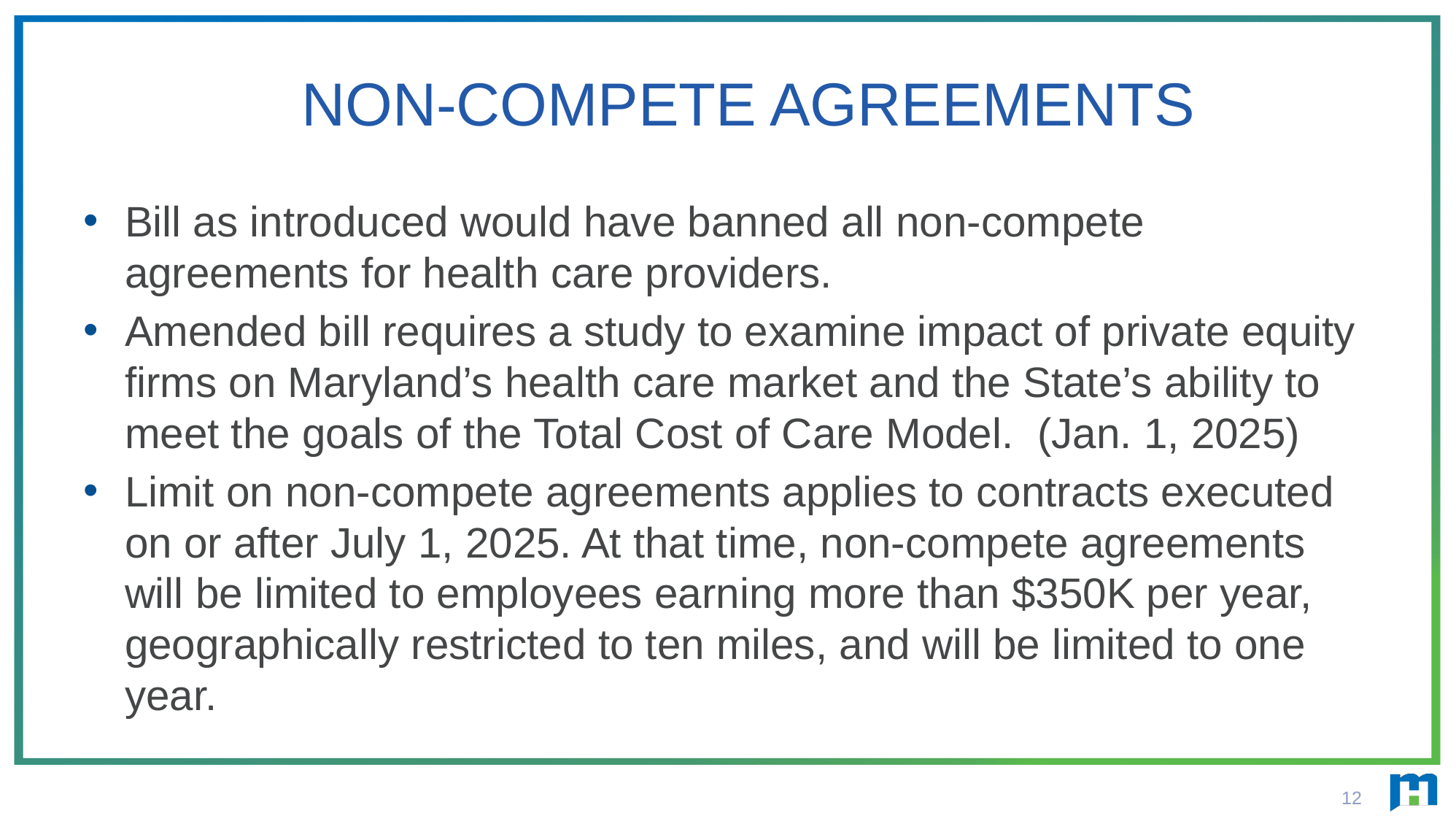

# Non-compete agreements
Bill as introduced would have banned all non-compete agreements for health care providers.
Amended bill requires a study to examine impact of private equity firms on Maryland’s health care market and the State’s ability to meet the goals of the Total Cost of Care Model.  (Jan. 1, 2025)
Limit on non-compete agreements applies to contracts executed on or after July 1, 2025. At that time, non-compete agreements will be limited to employees earning more than $350K per year, geographically restricted to ten miles, and will be limited to one year.

12